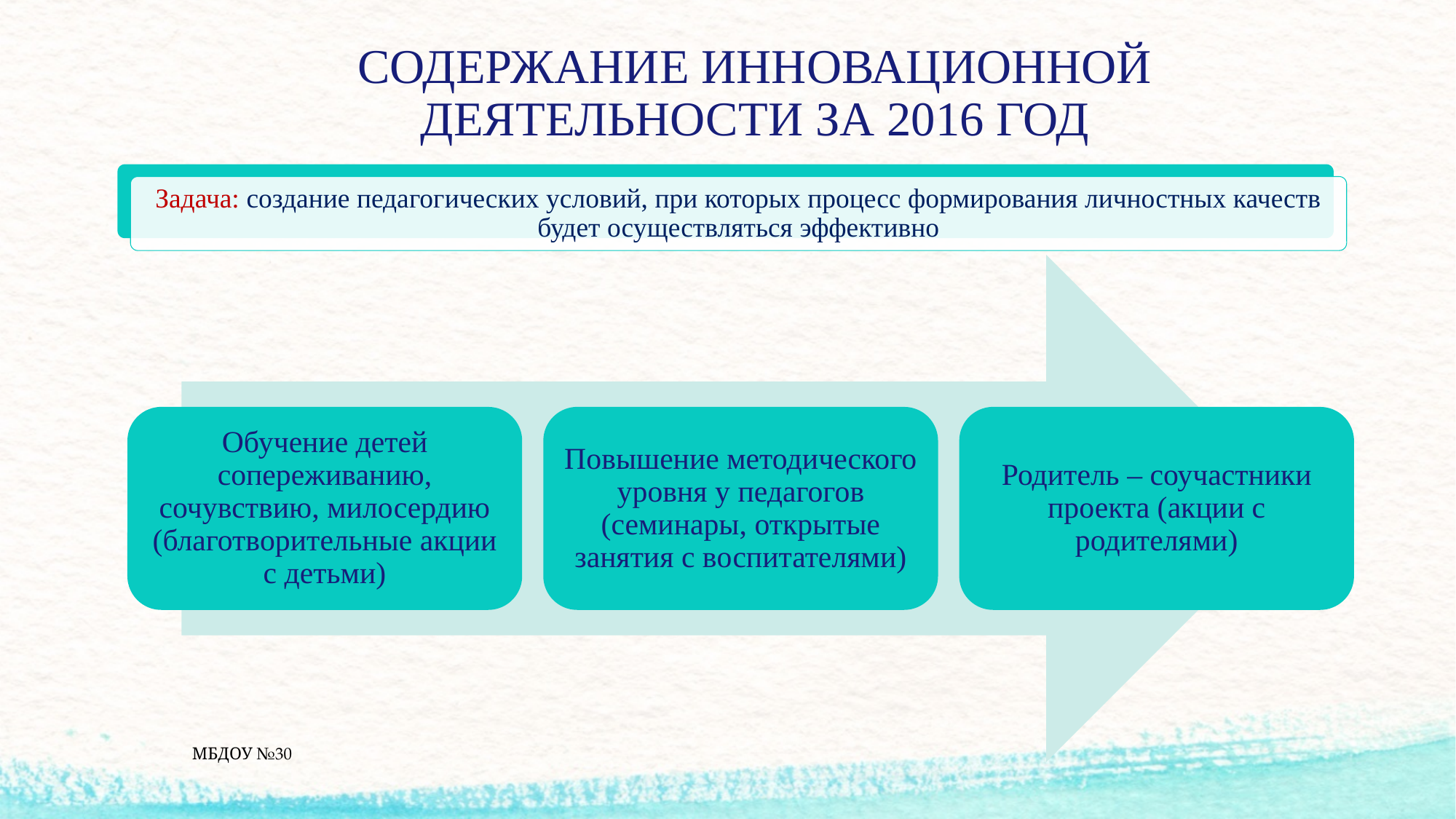

# СОДЕРЖАНИЕ ИННОВАЦИОННОЙ ДЕЯТЕЛЬНОСТИ ЗА 2016 ГОД
Задача: создание педагогических условий, при которых процесс формирования личностных качеств будет осуществляться эффективно
Обучение детей сопереживанию, сочувствию, милосердию (благотворительные акции с детьми)
Повышение методического уровня у педагогов (семинары, открытые занятия с воспитателями)
Родитель – соучастники проекта (акции с родителями)
МБДОУ №30